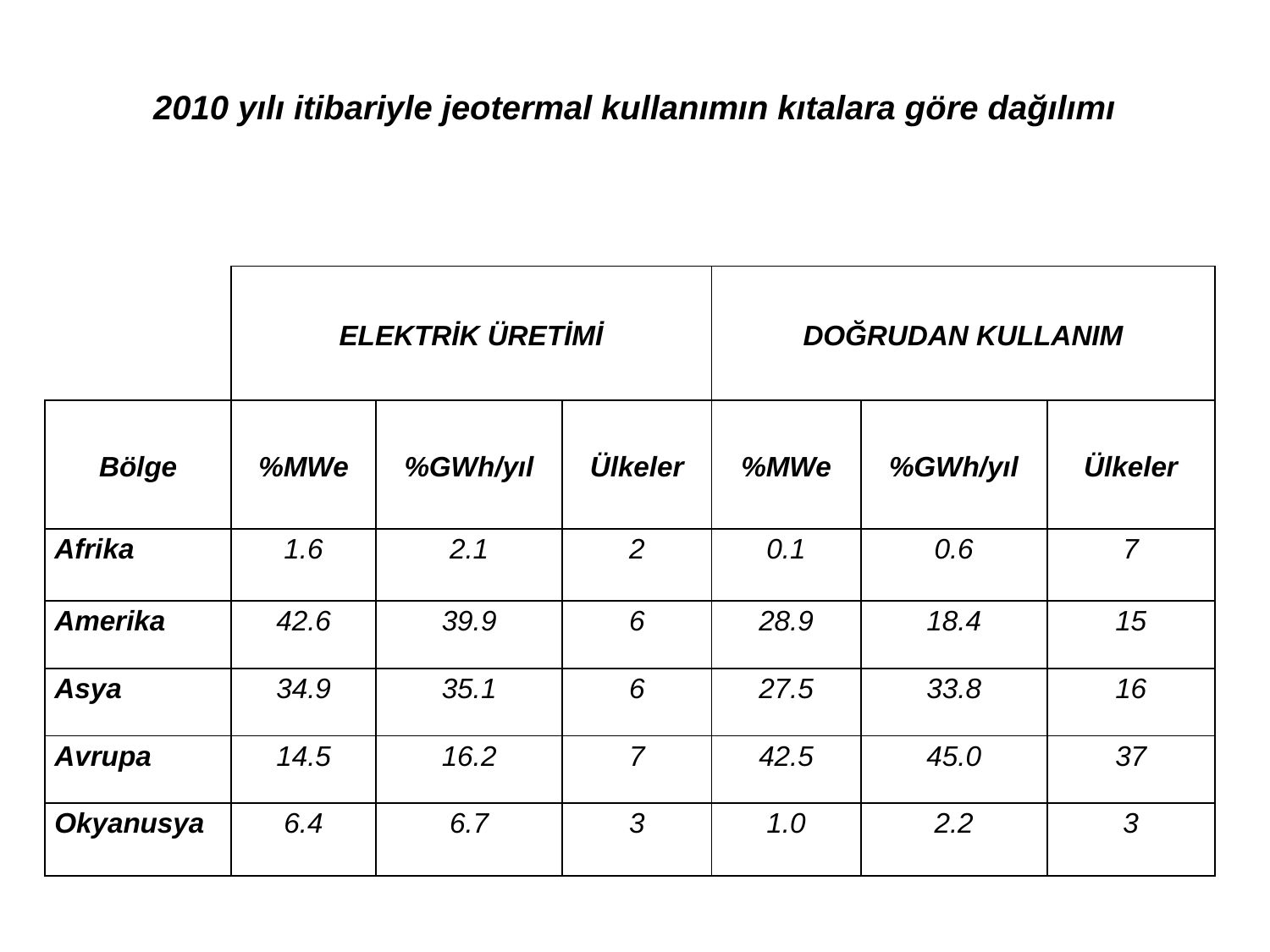

# 2010 yılı itibariyle jeotermal kullanımın kıtalara göre dağılımı
|  | ELEKTRİK ÜRETİMİ |  |  | DOĞRUDAN KULLANIM |  |  |
| --- | --- | --- | --- | --- | --- | --- |
| Bölge | %MWe | %GWh/yıl | Ülkeler | %MWe | %GWh/yıl | Ülkeler |
| Afrika | 1.6 | 2.1 | 2 | 0.1 | 0.6 | 7 |
| Amerika | 42.6 | 39.9 | 6 | 28.9 | 18.4 | 15 |
| Asya | 34.9 | 35.1 | 6 | 27.5 | 33.8 | 16 |
| Avrupa | 14.5 | 16.2 | 7 | 42.5 | 45.0 | 37 |
| Okyanusya | 6.4 | 6.7 | 3 | 1.0 | 2.2 | 3 |